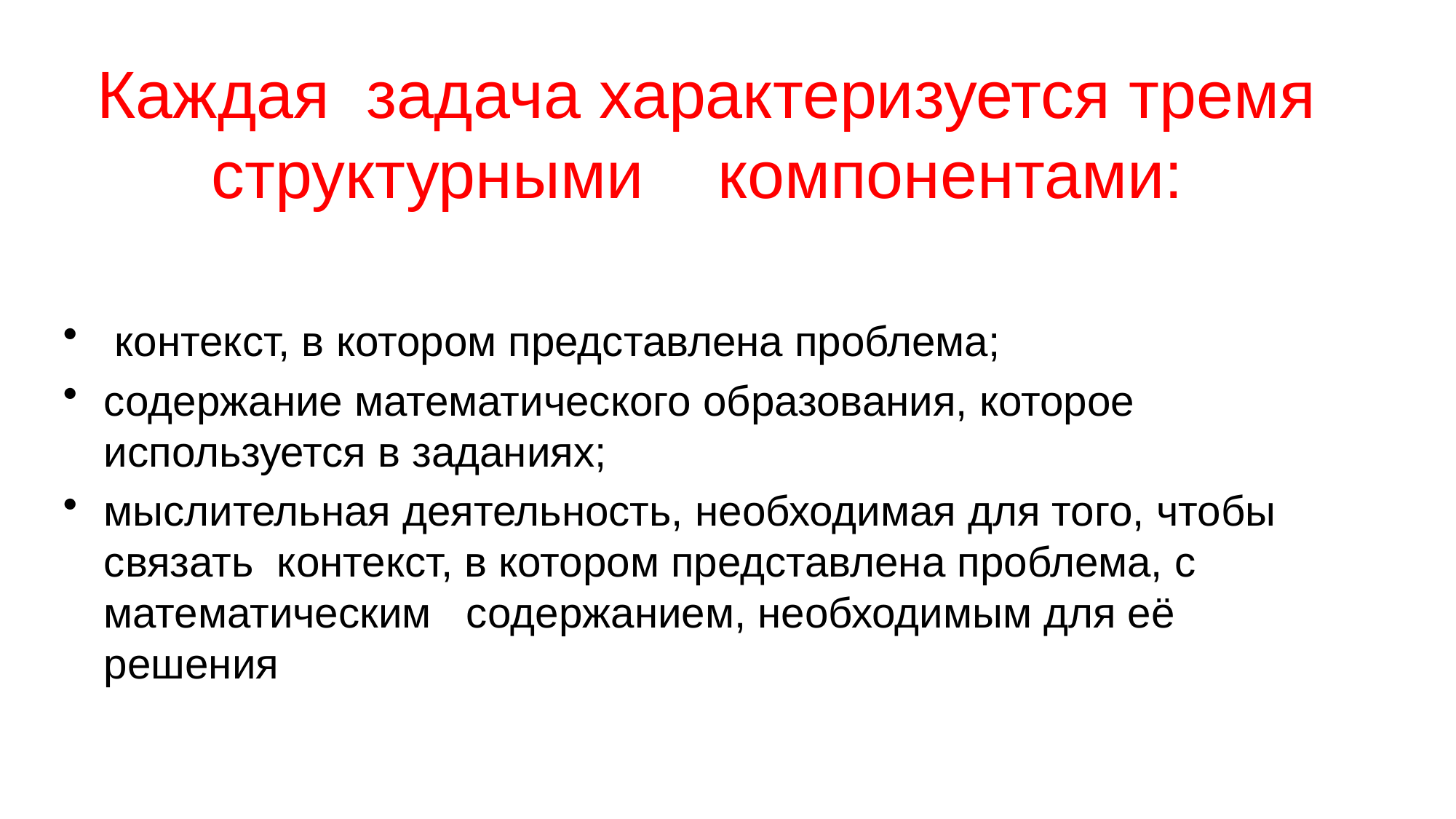

Каждая  задача характеризуется тремя структурными    компонентами:

 контекст, в котором представлена проблема;
содержание математического образования, которое используется в заданиях;
мыслительная деятельность, необходимая для того, чтобы связать  контекст, в котором представлена проблема, с математическим   содержанием, необходимым для её решения